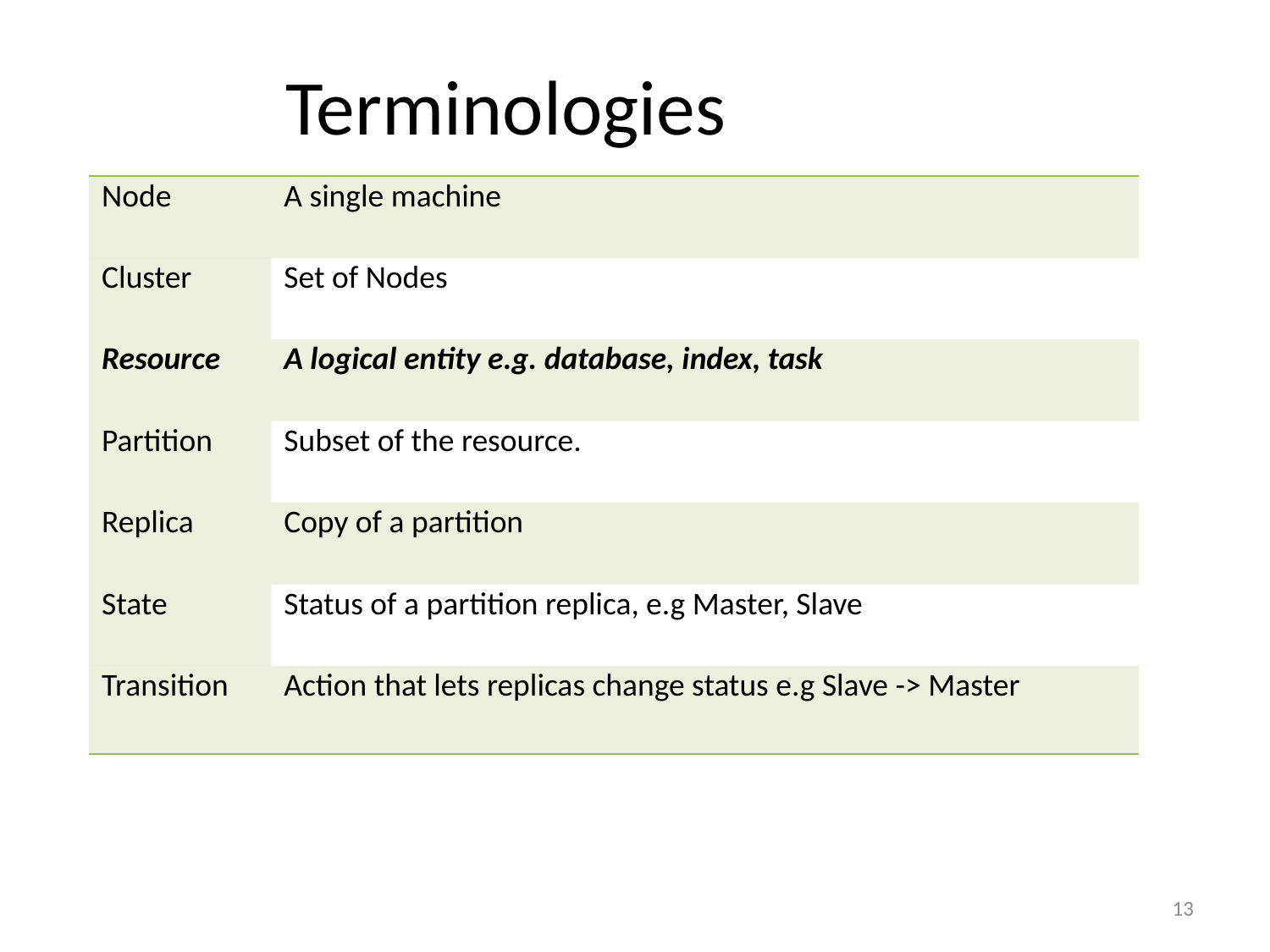

Terminologies
| Node | A single machine |
| --- | --- |
| Cluster | Set of Nodes |
| Resource | A logical entity e.g. database, index, task |
| Partition | Subset of the resource. |
| Replica | Copy of a partition |
| State | Status of a partition replica, e.g Master, Slave |
| Transition | Action that lets replicas change status e.g Slave -> Master |
13